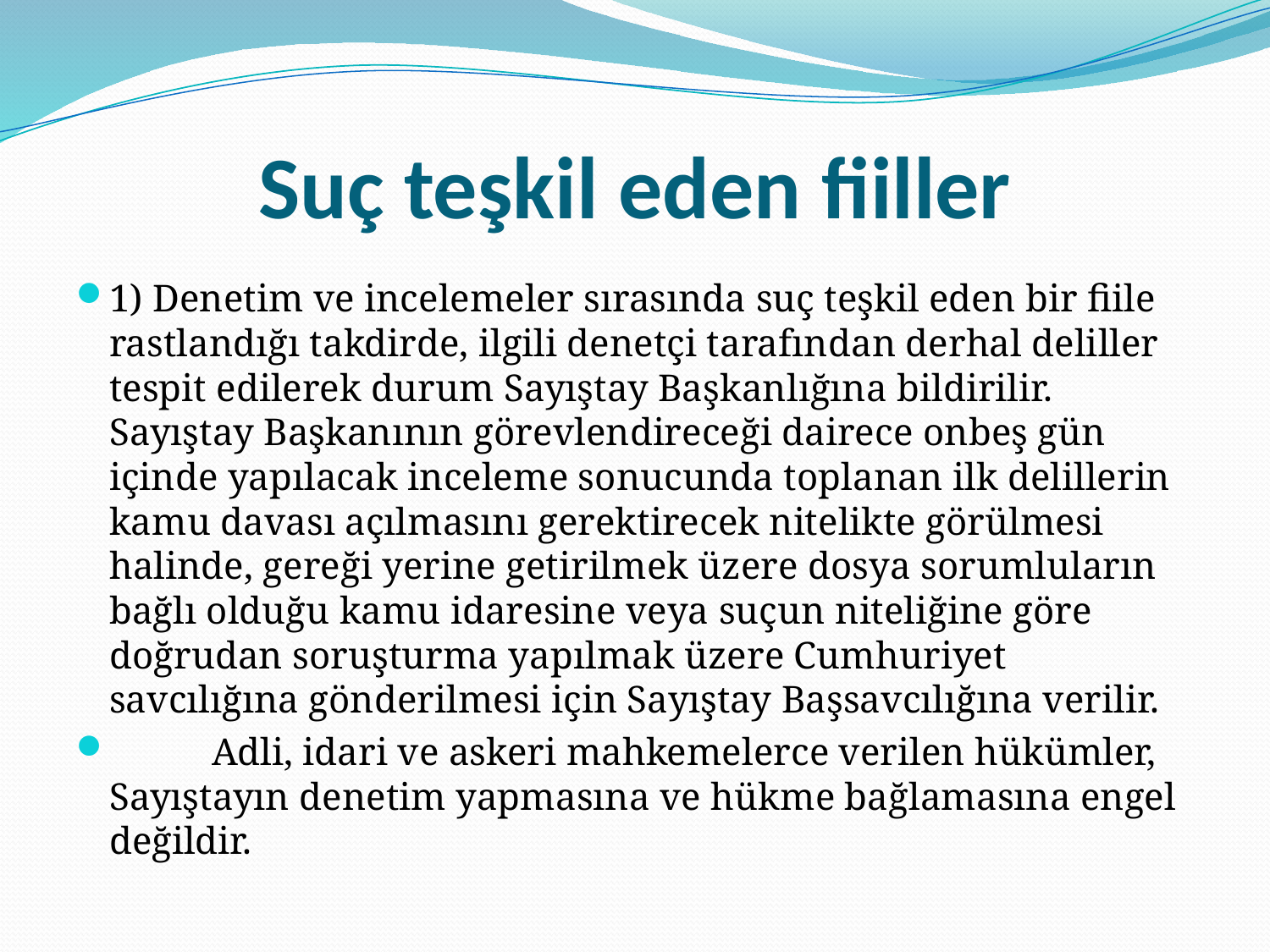

# Suç teşkil eden fiiller
1) Denetim ve incelemeler sırasında suç teşkil eden bir fiile rastlandığı takdirde, ilgili denetçi tarafından derhal deliller tespit edilerek durum Sayıştay Başkanlığına bildirilir. Sayıştay Başkanının görevlendireceği dairece onbeş gün içinde yapılacak inceleme sonucunda toplanan ilk delillerin kamu davası açılmasını gerektirecek nitelikte görülmesi halinde, gereği yerine getirilmek üzere dosya sorumluların bağlı olduğu kamu idaresine veya suçun niteliğine göre doğrudan soruşturma yapılmak üzere Cumhuriyet savcılığına gönderilmesi için Sayıştay Başsavcılığına verilir.
	Adli, idari ve askeri mahkemelerce verilen hükümler, Sayıştayın denetim yapmasına ve hükme bağlamasına engel değildir.